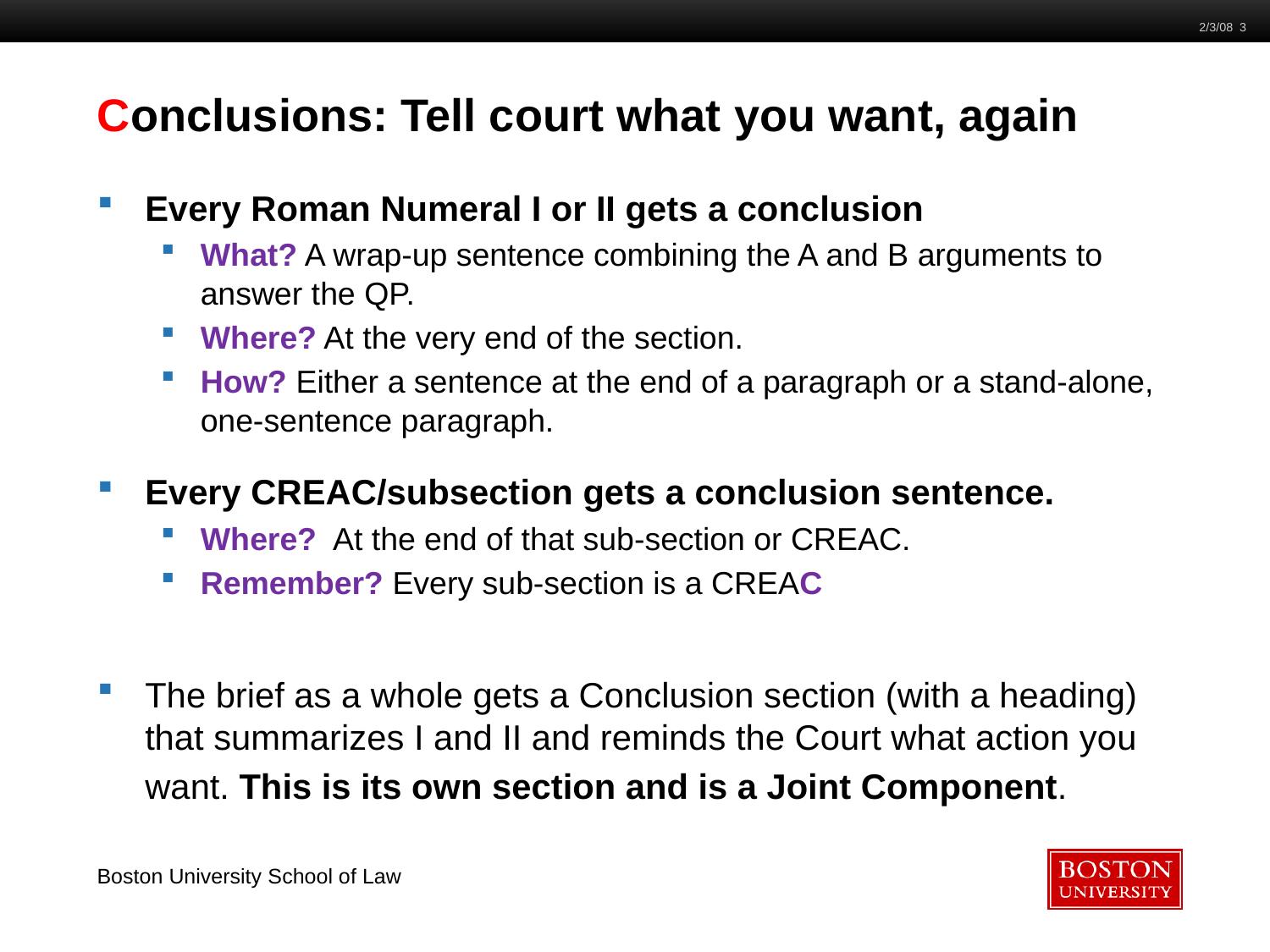

2/3/08  3
# Conclusions: Tell court what you want, again
Every Roman Numeral I or II gets a conclusion
What? A wrap-up sentence combining the A and B arguments to answer the QP.
Where? At the very end of the section.
How? Either a sentence at the end of a paragraph or a stand-alone, one-sentence paragraph.

Every CREAC/subsection gets a conclusion sentence.
Where?  At the end of that sub-section or CREAC.
Remember? Every sub-section is a CREAC

The brief as a whole gets a Conclusion section (with a heading) that summarizes I and II and reminds the Court what action you want. This is its own section and is a Joint Component.